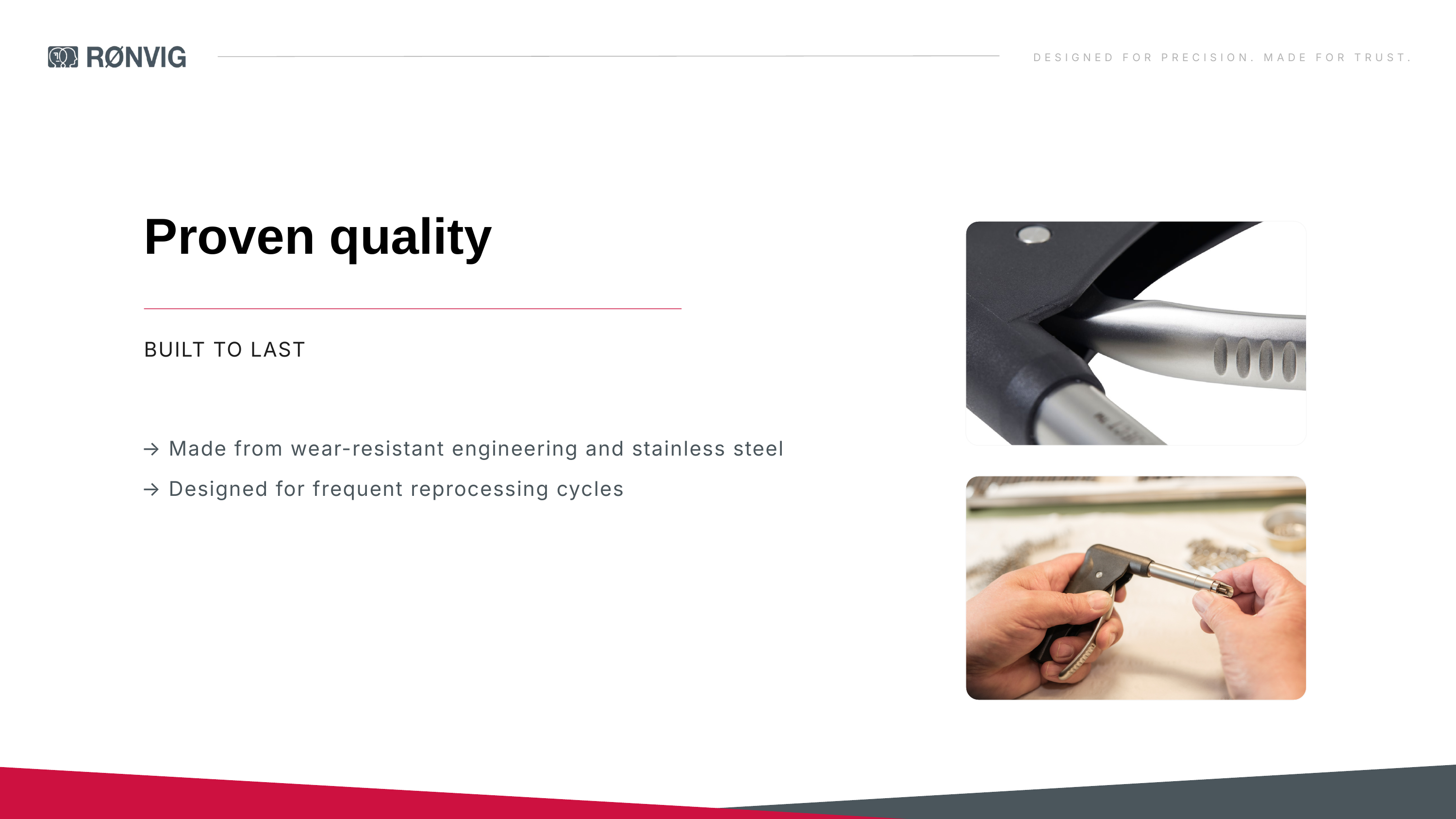

DESIGNED FOR PRECISION. MADE FOR TRUST.

Proven quality

BUILT TO LAST
→ Made from wear-resistant engineering and stainless steel
→ Designed for frequent reprocessing cycles